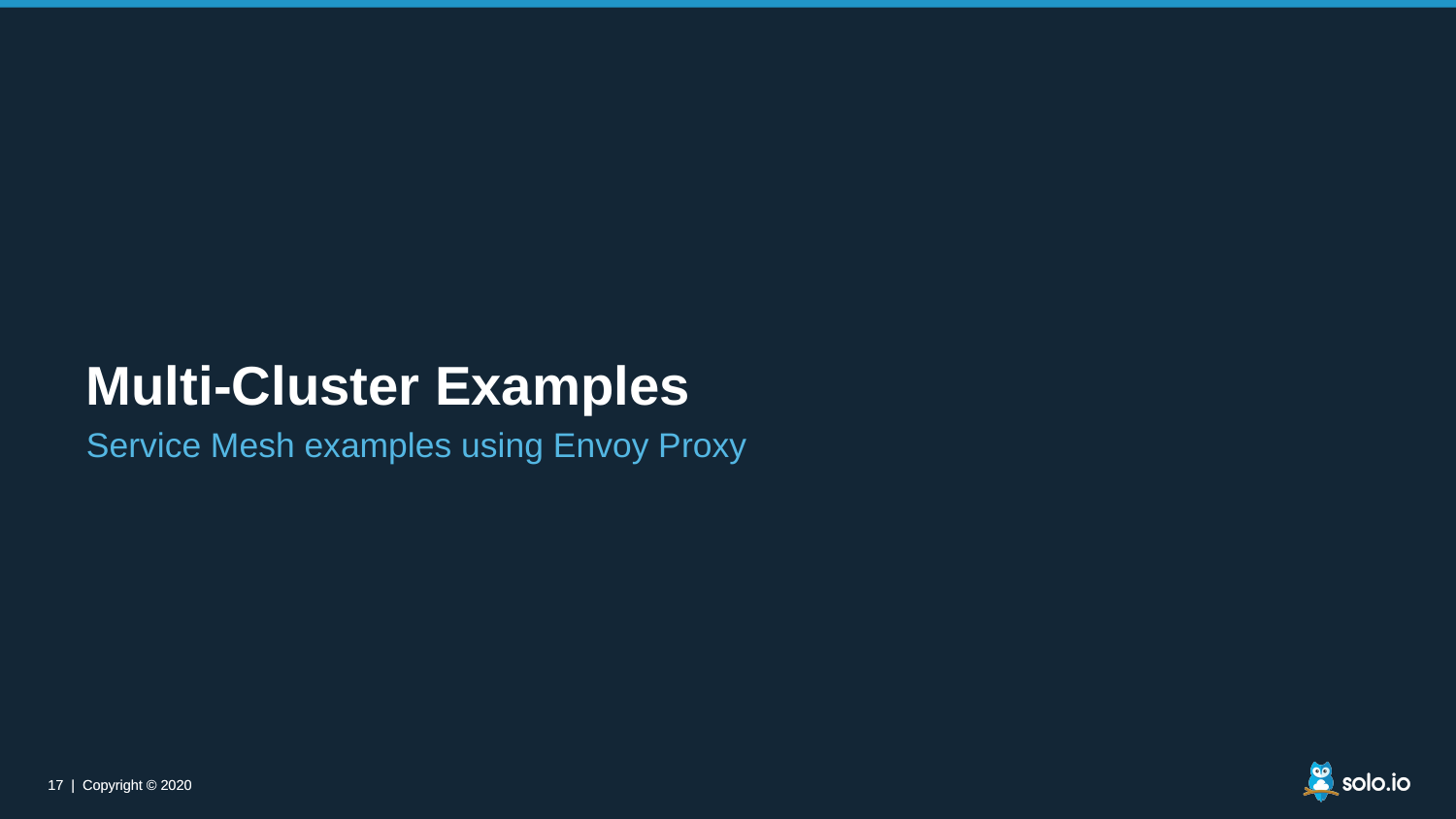

# Multi-Cluster Examples
Service Mesh examples using Envoy Proxy